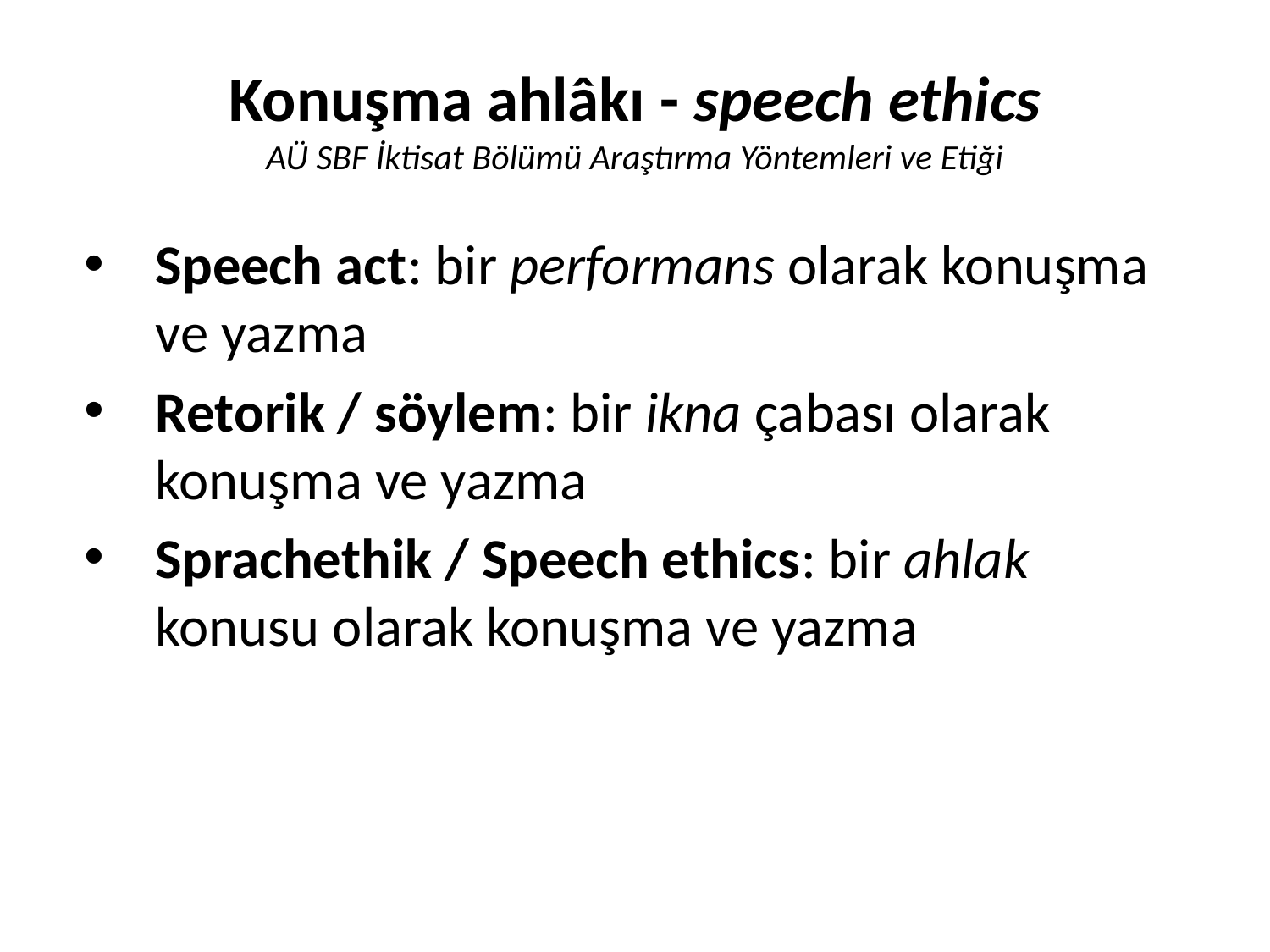

# Konuşma ahlâkı - speech ethics AÜ SBF İktisat Bölümü Araştırma Yöntemleri ve Etiği
Speech act: bir performans olarak konuşma ve yazma
Retorik / söylem: bir ikna çabası olarak konuşma ve yazma
Sprachethik / Speech ethics: bir ahlak konusu olarak konuşma ve yazma